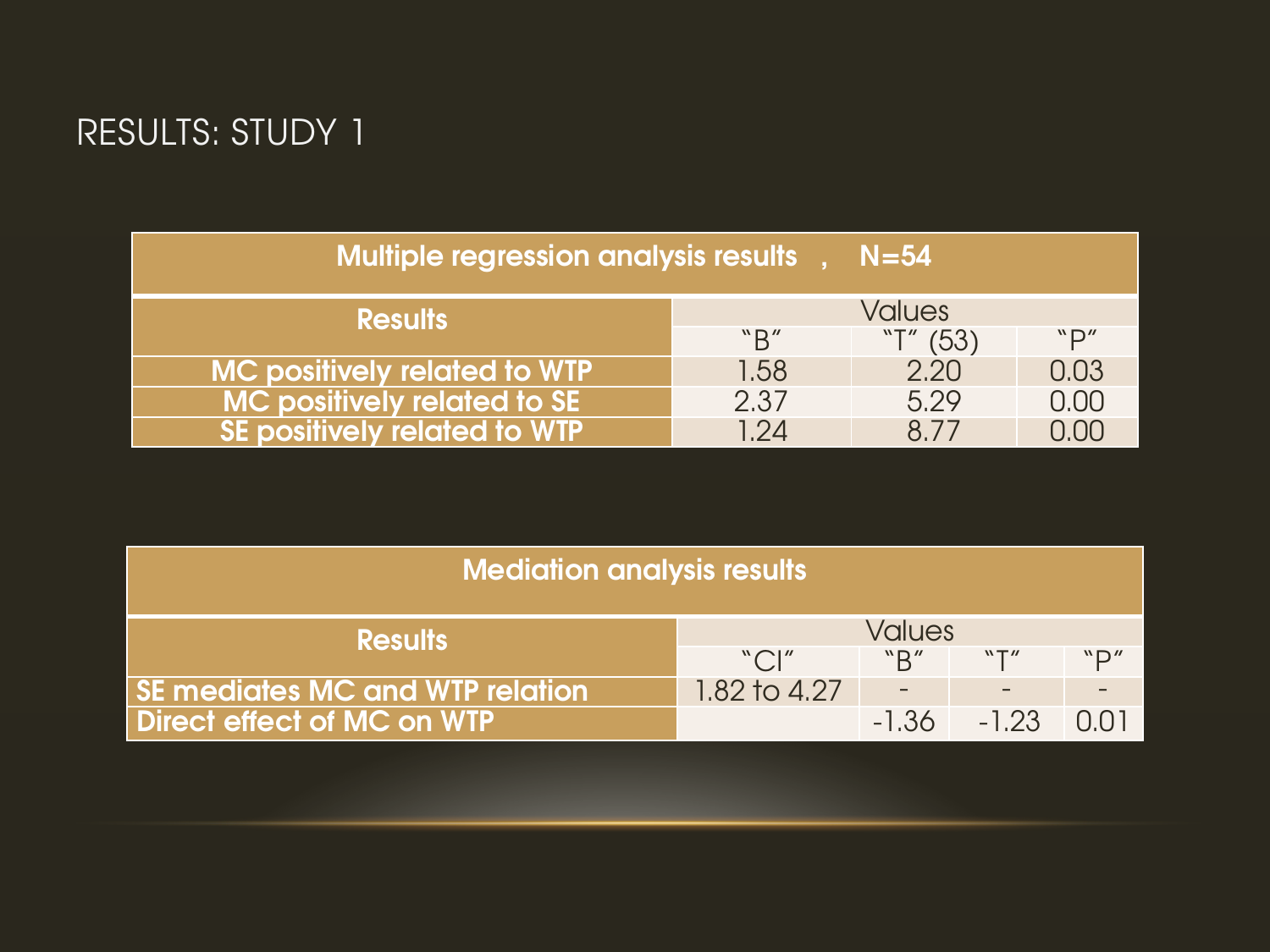

# Results: Study 1
| Multiple regression analysis results , N=54 |  |  |  |
| --- | --- | --- | --- |
| Results | Values |  |  |
|  | “B” | “T” (53) | “P” |
| MC positively related to WTP | 1.58 | 2.20 | 0.03 |
| MC positively related to SE | 2.37 | 5.29 | 0.00 |
| SE positively related to WTP | 1.24 | 8.77 | 0.00 |
| Mediation analysis results |  |  |  |  |
| --- | --- | --- | --- | --- |
| Results | Values |  |  |  |
|  | “CI” | “B” | “T” | “P” |
| SE mediates MC and WTP relation | 1.82 to 4.27 | - | - | - |
| Direct effect of MC on WTP |  | -1.36 | -1.23 | 0.01 |